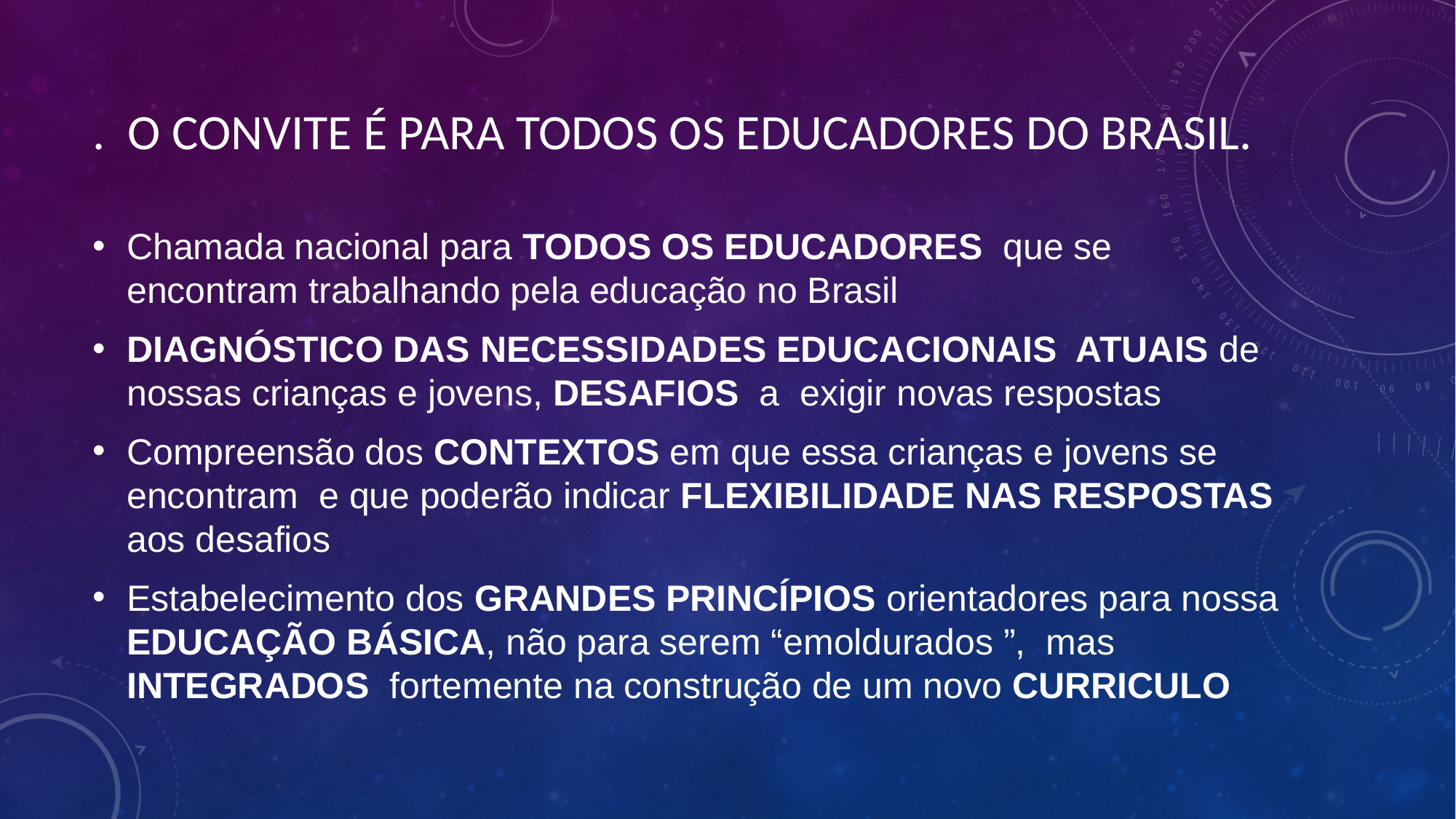

# .  O convite é PARA TODOS OS EDUCADORES DO BRASIL.
Chamada nacional para TODOS OS EDUCADORES  que se encontram trabalhando pela educação no Brasil
DIAGNÓSTICO DAS NECESSIDADES EDUCACIONAIS  ATUAIS de nossas crianças e jovens, DESAFIOS  a  exigir novas respostas
Compreensão dos CONTEXTOS em que essa crianças e jovens se encontram  e que poderão indicar FLEXIBILIDADE NAS RESPOSTAS aos desafios
Estabelecimento dos GRANDES PRINCÍPIOS orientadores para nossa EDUCAÇÃO BÁSICA, não para serem “emoldurados ”,  mas INTEGRADOS  fortemente na construção de um novo CURRICULO